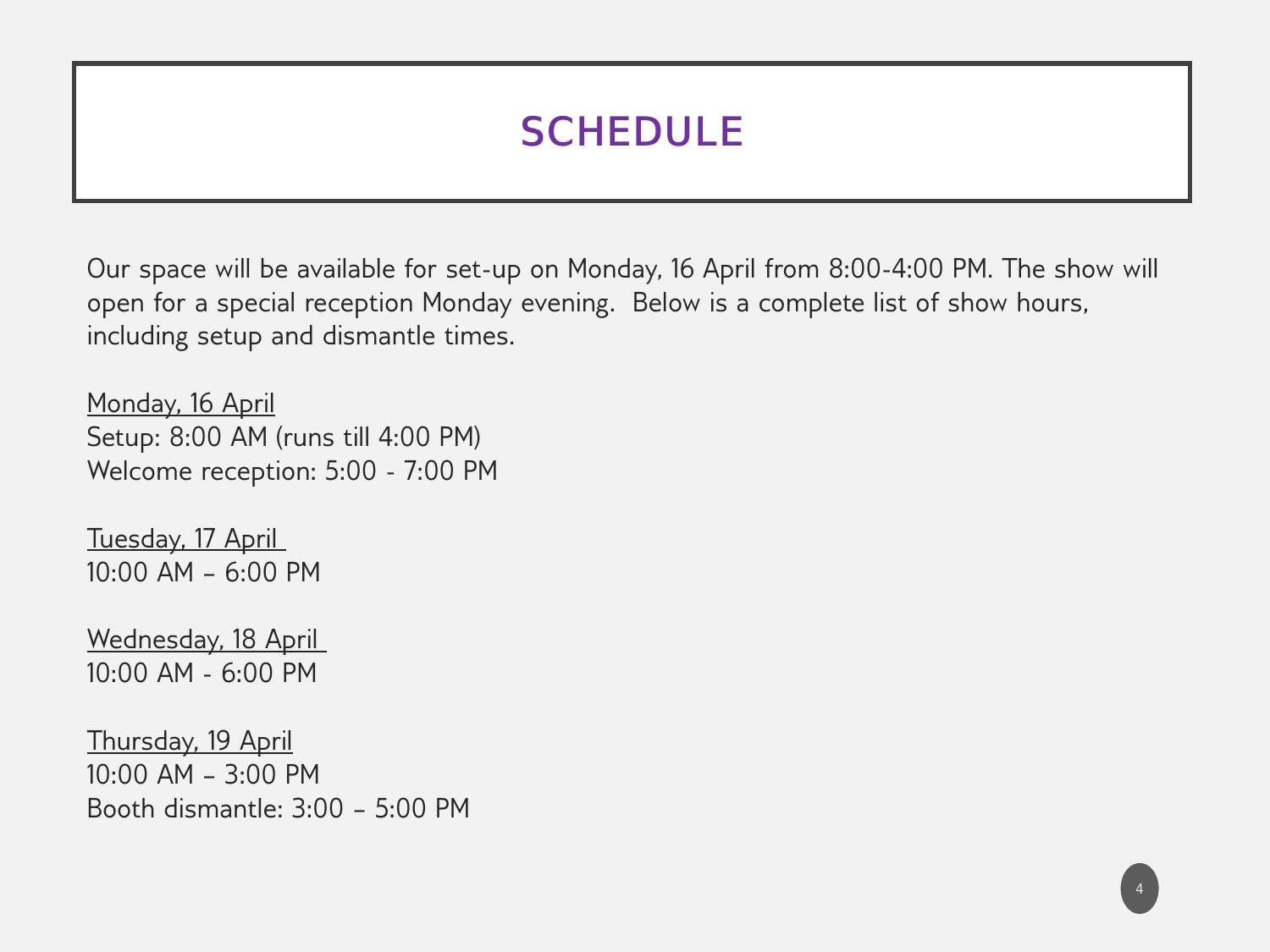

# schedule
Our space will be available for set-up on Monday, 16 April from 8:00-4:00 PM. The show will open for a special reception Monday evening.  Below is a complete list of show hours, including setup and dismantle times.
Monday, 16 April
Setup: 8:00 AM (runs till 4:00 PM)
Welcome reception: 5:00 - 7:00 PM
Tuesday, 17 April
10:00 AM – 6:00 PM
Wednesday, 18 April
10:00 AM - 6:00 PM
Thursday, 19 April
10:00 AM – 3:00 PM
Booth dismantle: 3:00 – 5:00 PM

4